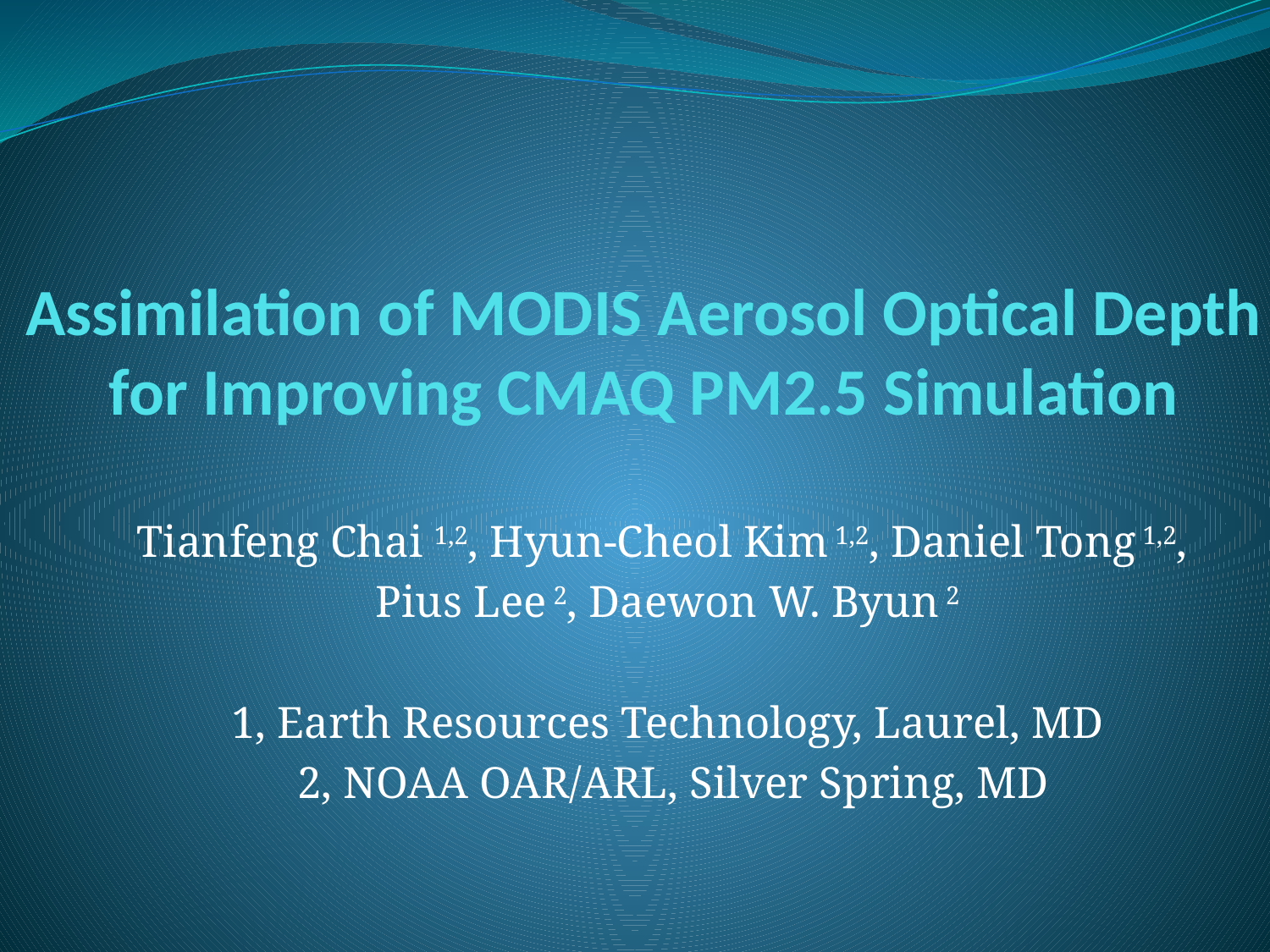

# Assimilation of MODIS Aerosol Optical Depth for Improving CMAQ PM2.5 Simulation
Tianfeng Chai 1,2, Hyun-Cheol Kim 1,2, Daniel Tong 1,2,
Pius Lee 2, Daewon W. Byun 2

1, Earth Resources Technology, Laurel, MD
 2, NOAA OAR/ARL, Silver Spring, MD